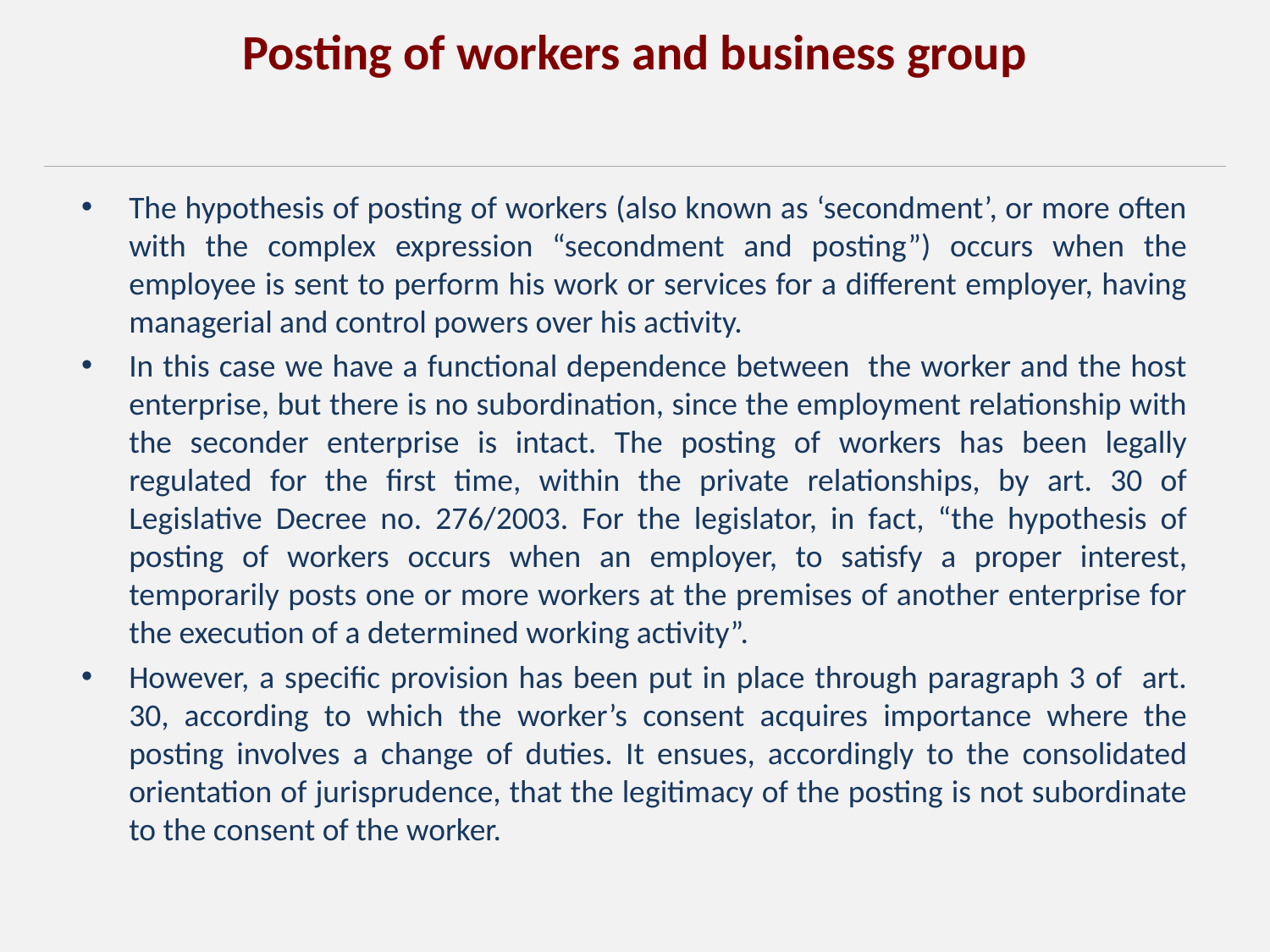

Posting of workers and business group

The hypothesis of posting of workers (also known as ‘secondment’, or more often with the complex expression “secondment and posting”) occurs when the employee is sent to perform his work or services for a different employer, having managerial and control powers over his activity.
In this case we have a functional dependence between  the worker and the host enterprise, but there is no subordination, since the employment relationship with the seconder enterprise is intact. The posting of workers has been legally regulated for the first time, within the private relationships, by art. 30 of Legislative Decree no. 276/2003. For the legislator, in fact, “the hypothesis of posting of workers occurs when an employer, to satisfy a proper interest, temporarily posts one or more workers at the premises of another enterprise for the execution of a determined working activity”.
However, a specific provision has been put in place through paragraph 3 of  art. 30, according to which the worker’s consent acquires importance where the posting involves a change of duties. It ensues, accordingly to the consolidated orientation of jurisprudence, that the legitimacy of the posting is not subordinate to the consent of the worker.